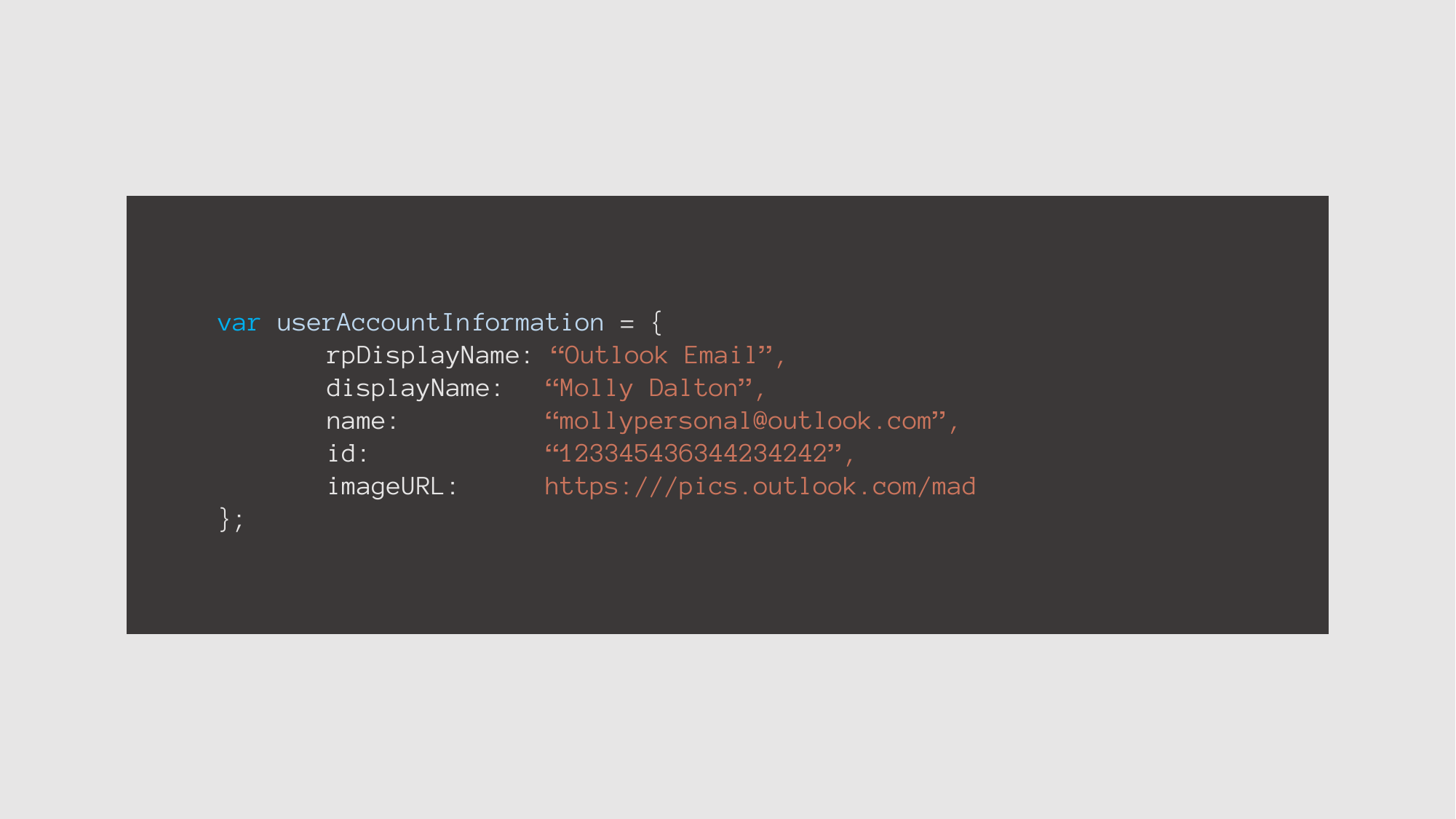

var userAccountInformation = {
	rpDisplayName: “Outlook Email”,
	displayName: 	“Molly Dalton”,
	name: 		“mollypersonal@outlook.com”,
	id:		“123345436344234242”,
	imageURL: 	https:///pics.outlook.com/mad
};